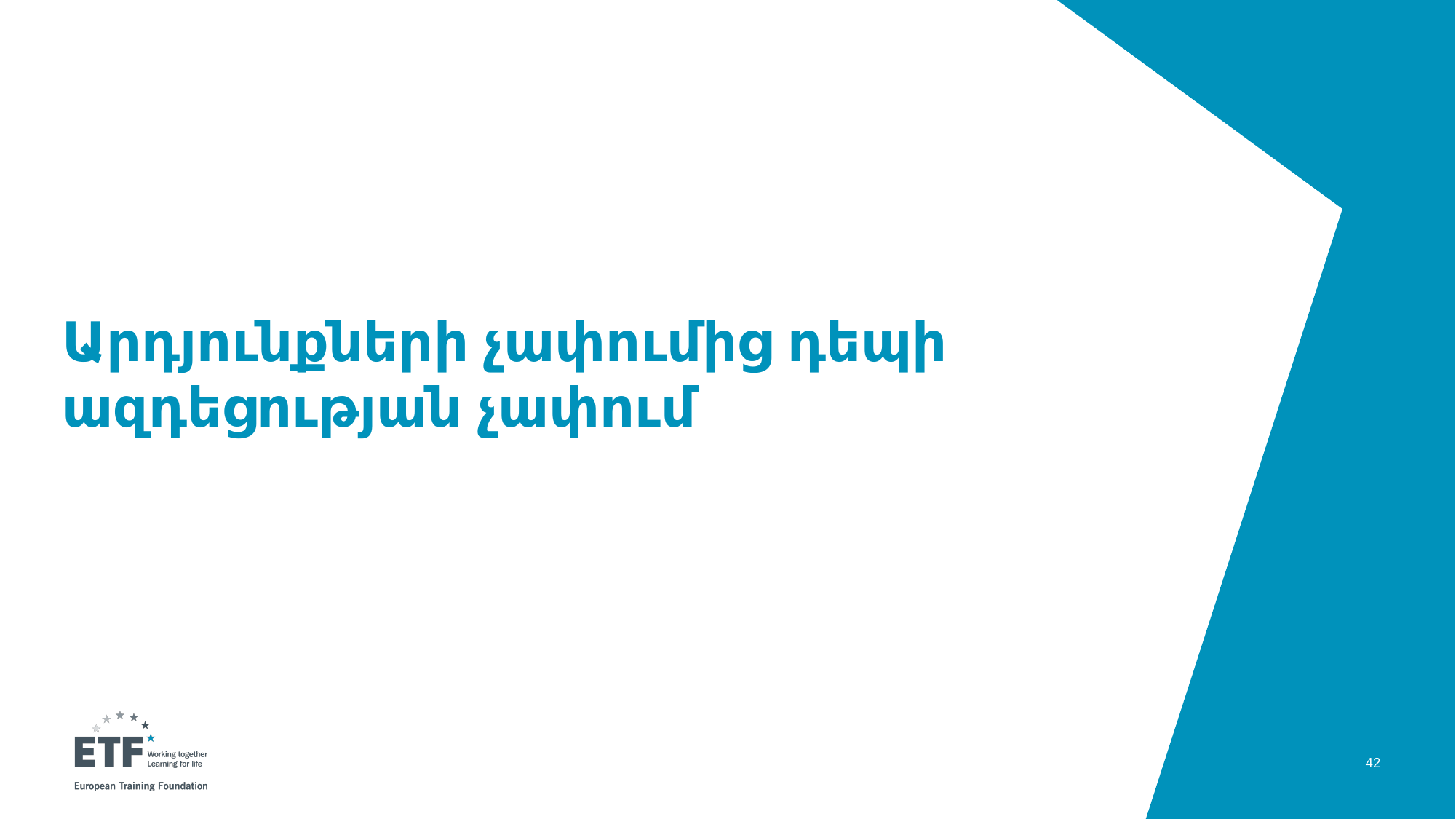

# Արդյունքների չափումից դեպի ազդեցության չափում
42